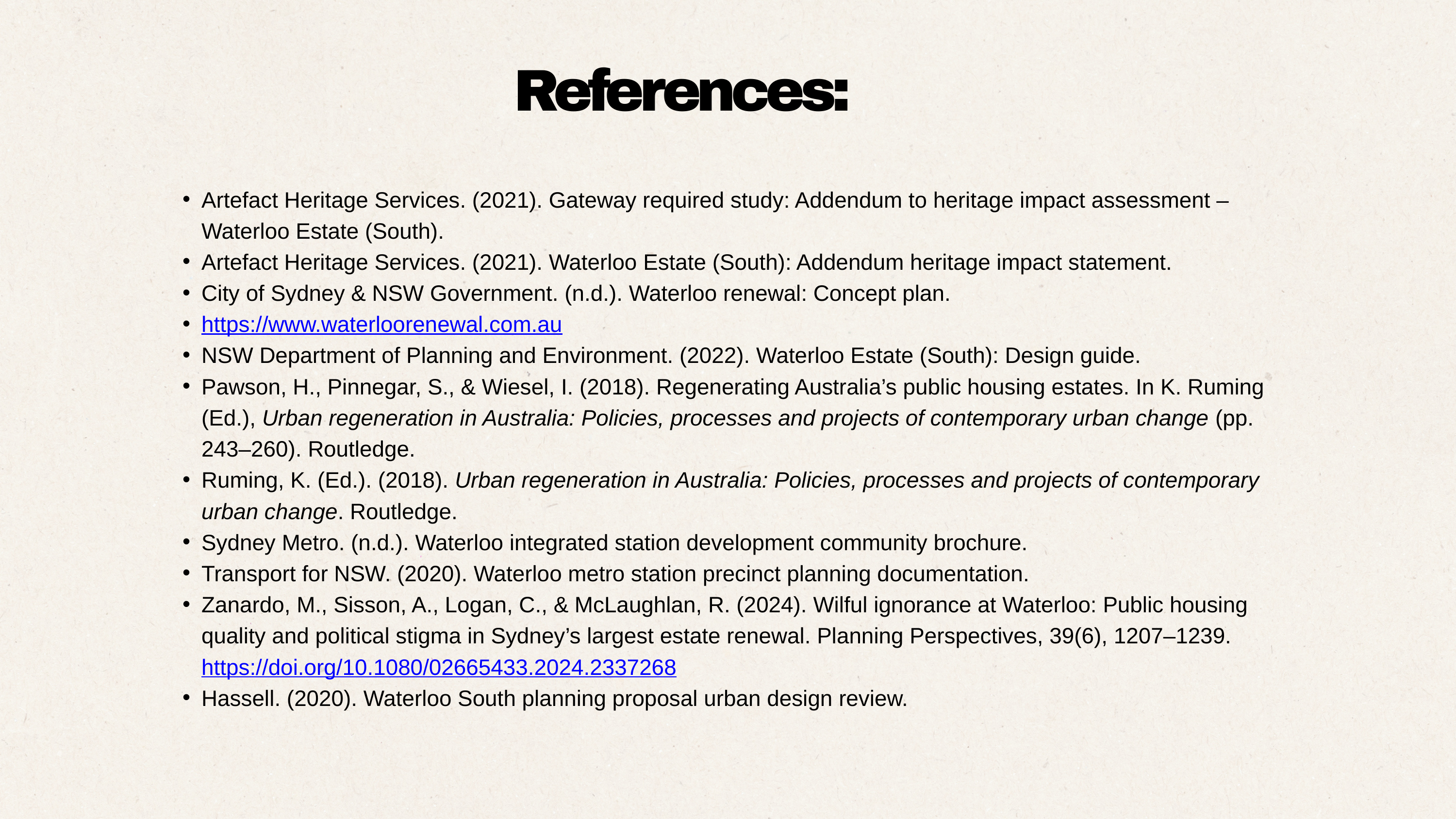

References:
Artefact Heritage Services. (2021). Gateway required study: Addendum to heritage impact assessment – Waterloo Estate (South).
Artefact Heritage Services. (2021). Waterloo Estate (South): Addendum heritage impact statement.
City of Sydney & NSW Government. (n.d.). Waterloo renewal: Concept plan.
https://www.waterloorenewal.com.au
NSW Department of Planning and Environment. (2022). Waterloo Estate (South): Design guide.
Pawson, H., Pinnegar, S., & Wiesel, I. (2018). Regenerating Australia’s public housing estates. In K. Ruming (Ed.), Urban regeneration in Australia: Policies, processes and projects of contemporary urban change (pp. 243–260). Routledge.
Ruming, K. (Ed.). (2018). Urban regeneration in Australia: Policies, processes and projects of contemporary urban change. Routledge.
Sydney Metro. (n.d.). Waterloo integrated station development community brochure.
Transport for NSW. (2020). Waterloo metro station precinct planning documentation.
Zanardo, M., Sisson, A., Logan, C., & McLaughlan, R. (2024). Wilful ignorance at Waterloo: Public housing quality and political stigma in Sydney’s largest estate renewal. Planning Perspectives, 39(6), 1207–1239. https://doi.org/10.1080/02665433.2024.2337268
Hassell. (2020). Waterloo South planning proposal urban design review.